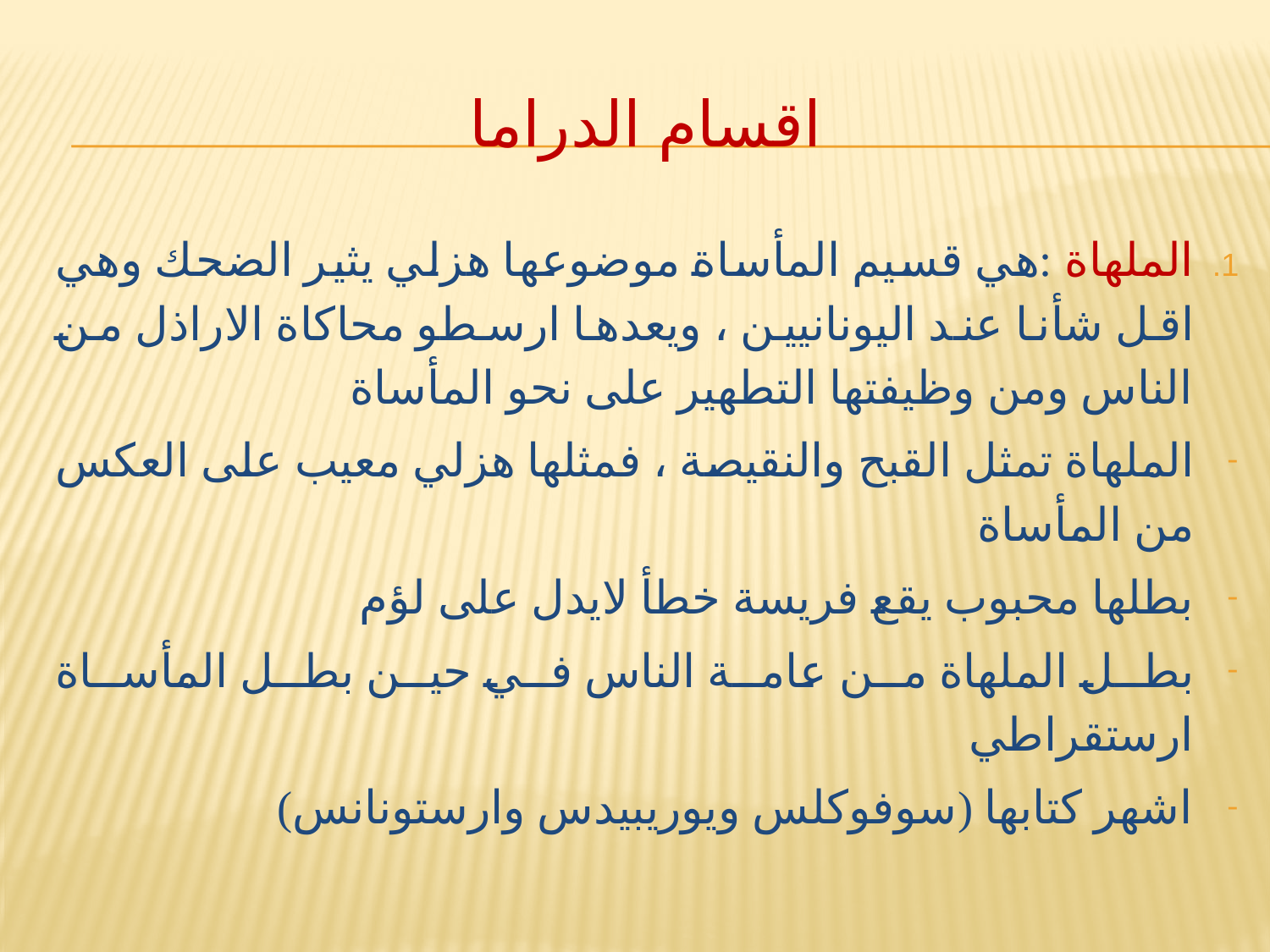

# اقسام الدراما
الملهاة :هي قسيم المأساة موضوعها هزلي يثير الضحك وهي اقل شأنا عند اليونانيين ، ويعدها ارسطو محاكاة الاراذل من الناس ومن وظيفتها التطهير على نحو المأساة
الملهاة تمثل القبح والنقيصة ، فمثلها هزلي معيب على العكس من المأساة
بطلها محبوب يقع فريسة خطأ لايدل على لؤم
بطل الملهاة من عامة الناس في حين بطل المأساة ارستقراطي
اشهر كتابها (سوفوكلس ويوريبيدس وارستونانس)